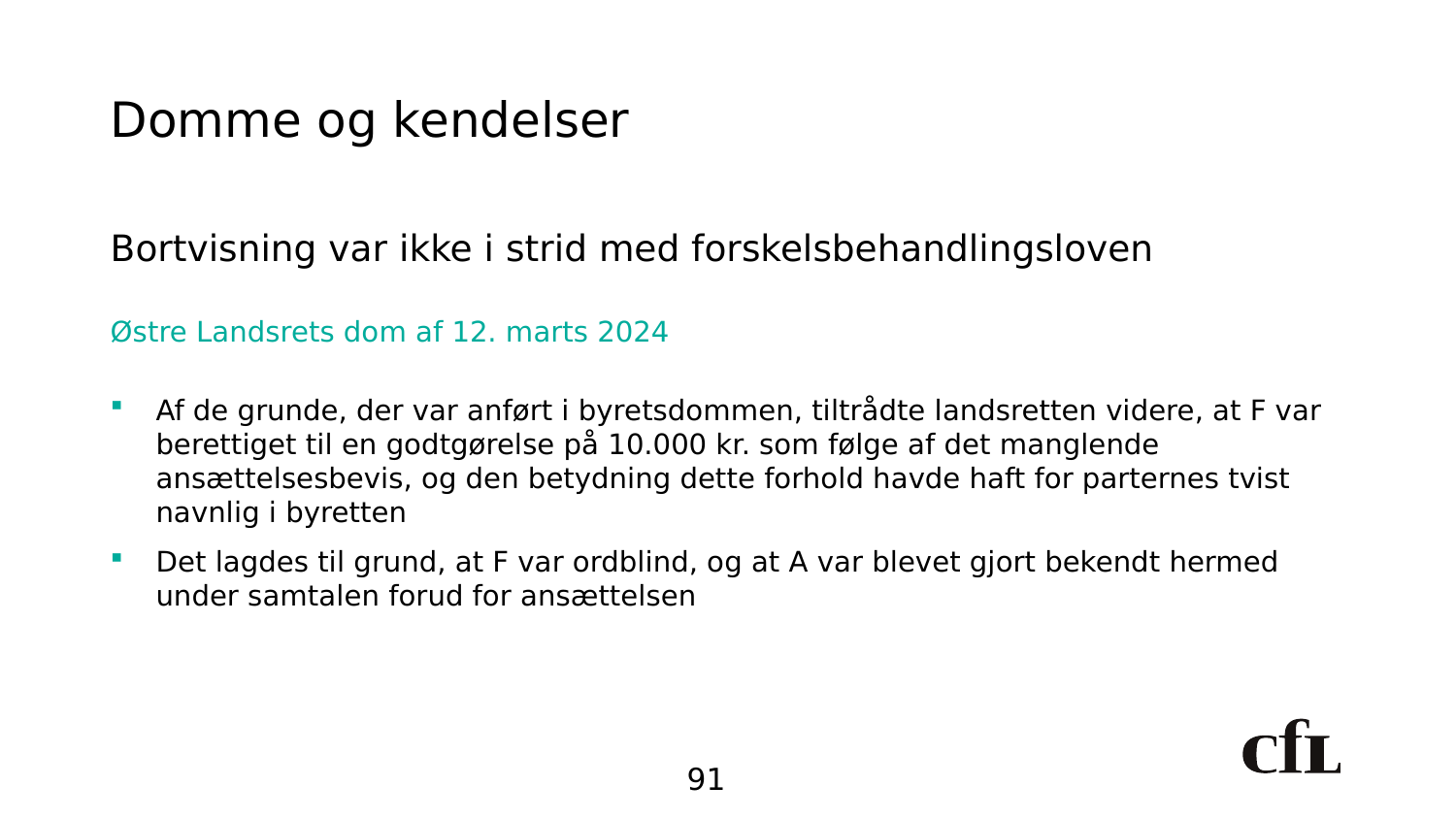

# Domme og kendelser
Bortvisning var ikke i strid med forskelsbehandlingsloven

Østre Landsrets dom af 12. marts 2024

Af de grunde, der var anført i byretsdommen, tiltrådte landsretten videre, at F var berettiget til en godtgørelse på 10.000 kr. som følge af det manglende ansættelsesbevis, og den betydning dette forhold havde haft for parternes tvist navnlig i byretten
Det lagdes til grund, at F var ordblind, og at A var blevet gjort bekendt hermed under samtalen forud for ansættelsen
91